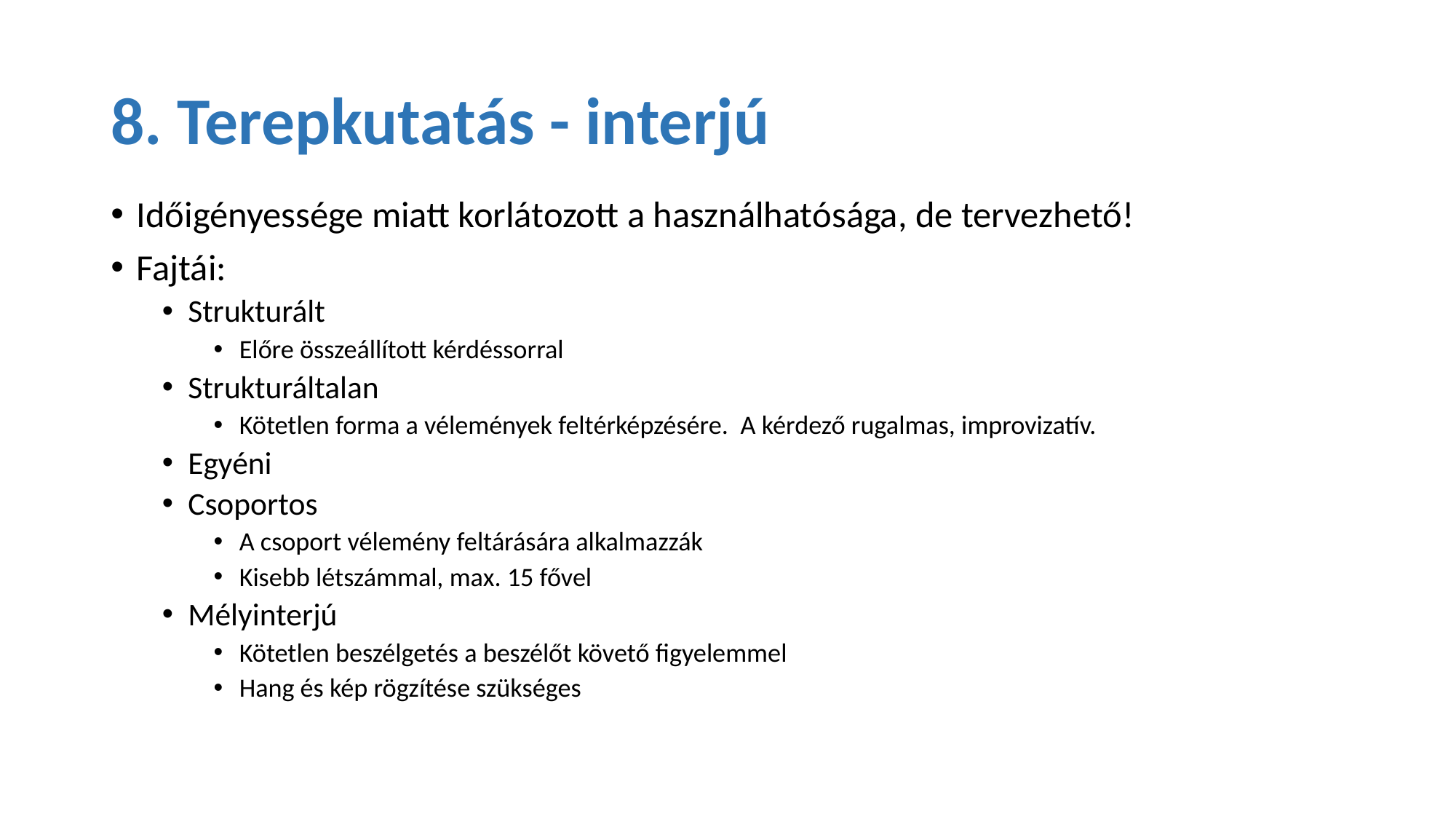

# 8. Terepkutatás - interjú
Időigényessége miatt korlátozott a használhatósága, de tervezhető!
Fajtái:
Strukturált
Előre összeállított kérdéssorral
Strukturáltalan
Kötetlen forma a vélemények feltérképzésére.  A kérdező rugalmas, improvizatív.
Egyéni
Csoportos
A csoport vélemény feltárására alkalmazzák
Kisebb létszámmal, max. 15 fővel
Mélyinterjú
Kötetlen beszélgetés a beszélőt követő figyelemmel
Hang és kép rögzítése szükséges